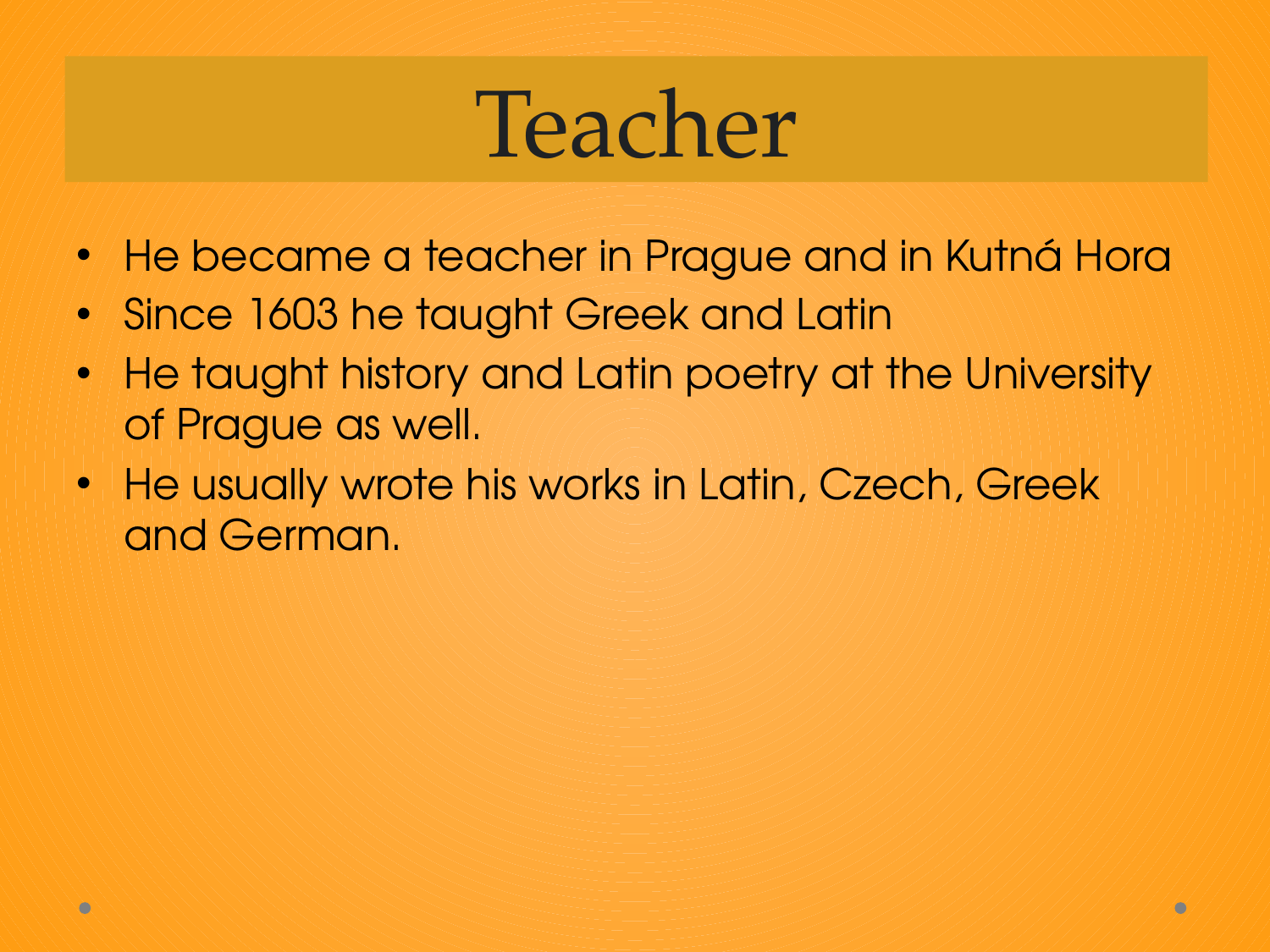

Teacher
He became a teacher in Prague and in Kutná Hora
Since 1603 he taught Greek and Latin
He taught history and Latin poetry at the University of Prague as well.
He usually wrote his works in Latin, Czech, Greek and German.